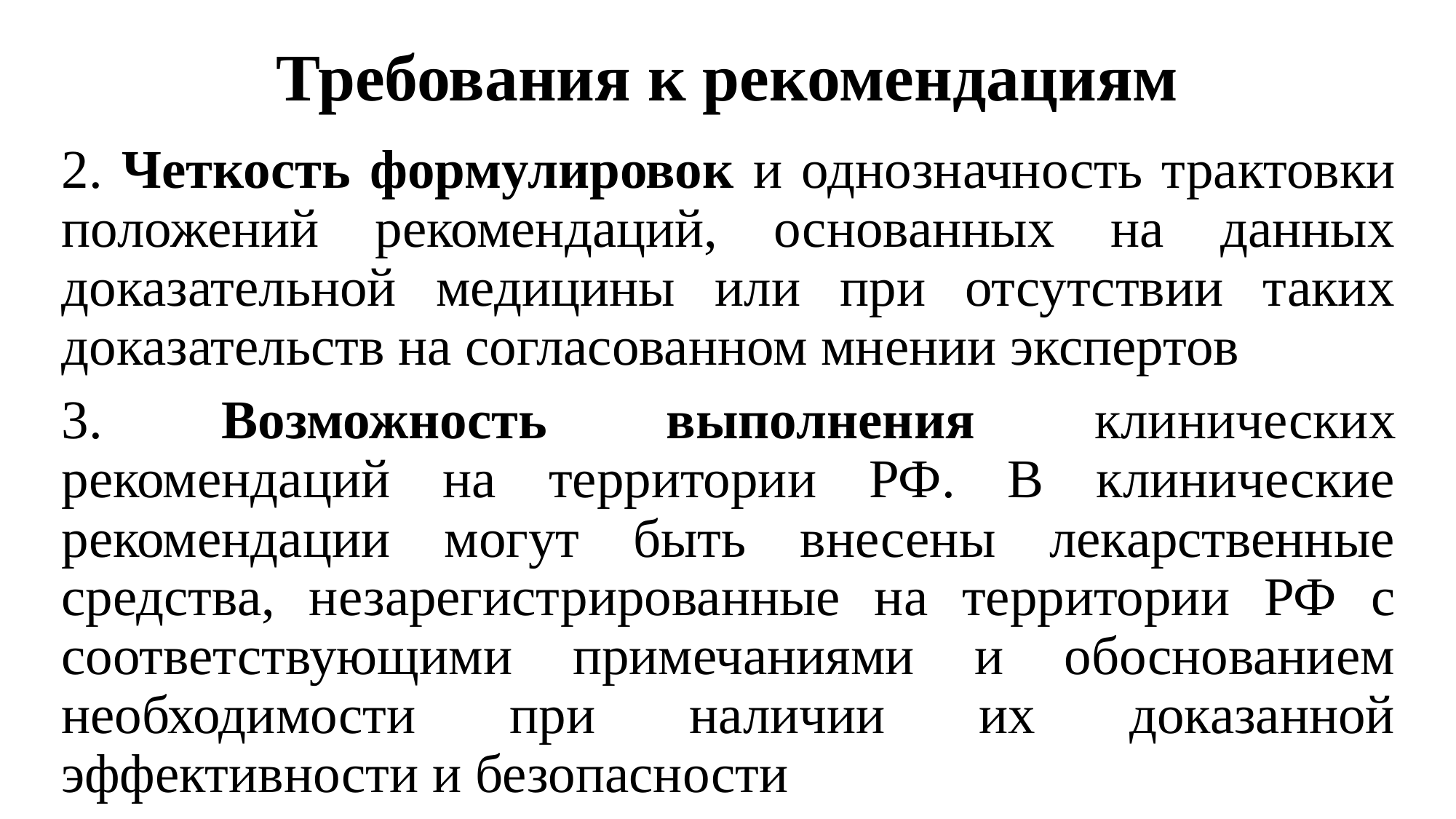

# Требования к рекомендациям
2. Четкость формулировок и однозначность трактовки положений рекомендаций, основанных на данных доказательной медицины или при отсутствии таких доказательств на согласованном мнении экспертов
3. Возможность выполнения клинических рекомендаций на территории РФ. В клинические рекомендации могут быть внесены лекарственные средства, незарегистрированные на территории РФ с соответствующими примечаниями и обоснованием необходимости при наличии их доказанной эффективности и безопасности